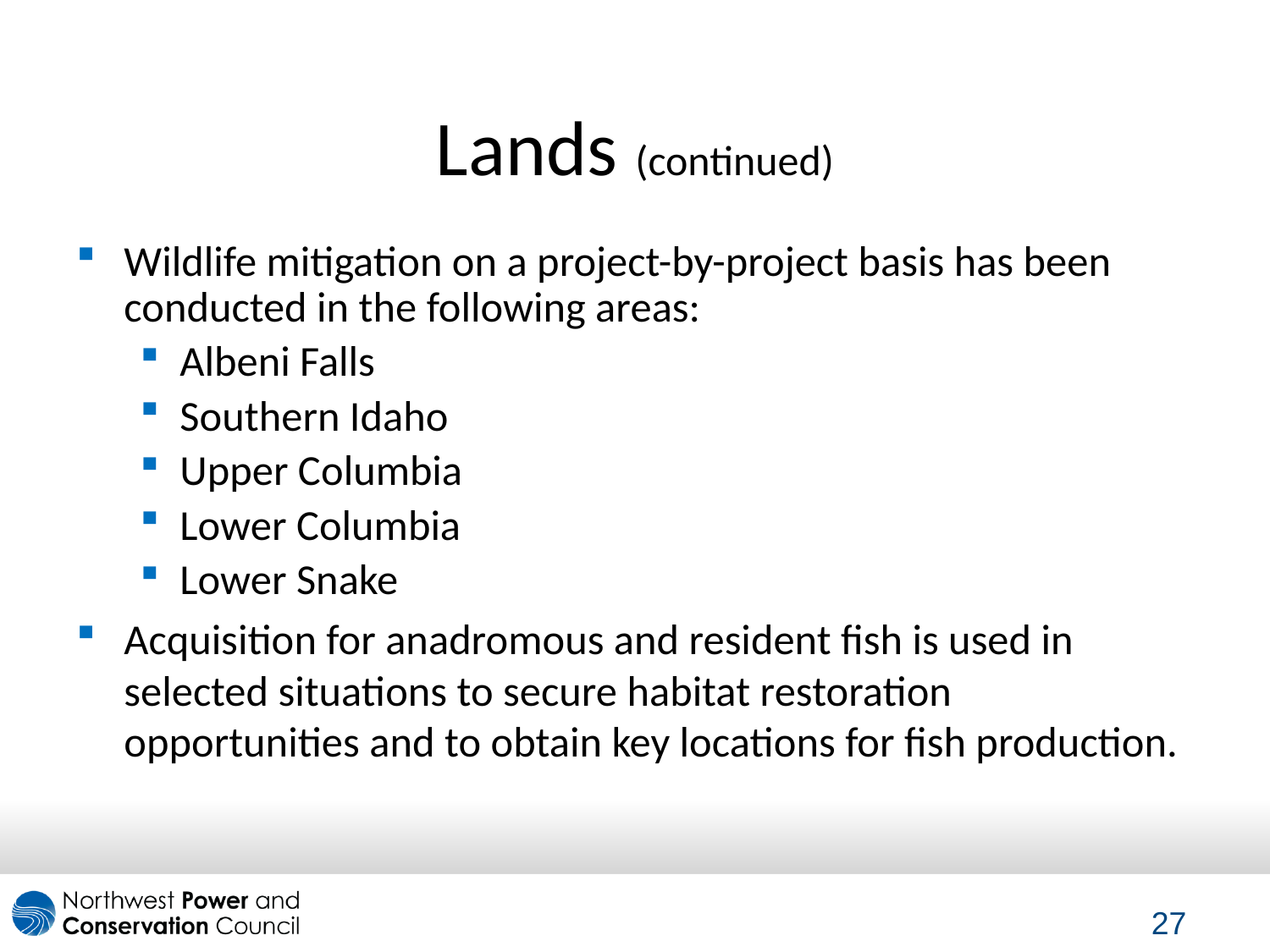

# Lands (continued)
Wildlife mitigation on a project-by-project basis has been conducted in the following areas:
Albeni Falls
Southern Idaho
Upper Columbia
Lower Columbia
Lower Snake
Acquisition for anadromous and resident fish is used in selected situations to secure habitat restoration opportunities and to obtain key locations for fish production.

27